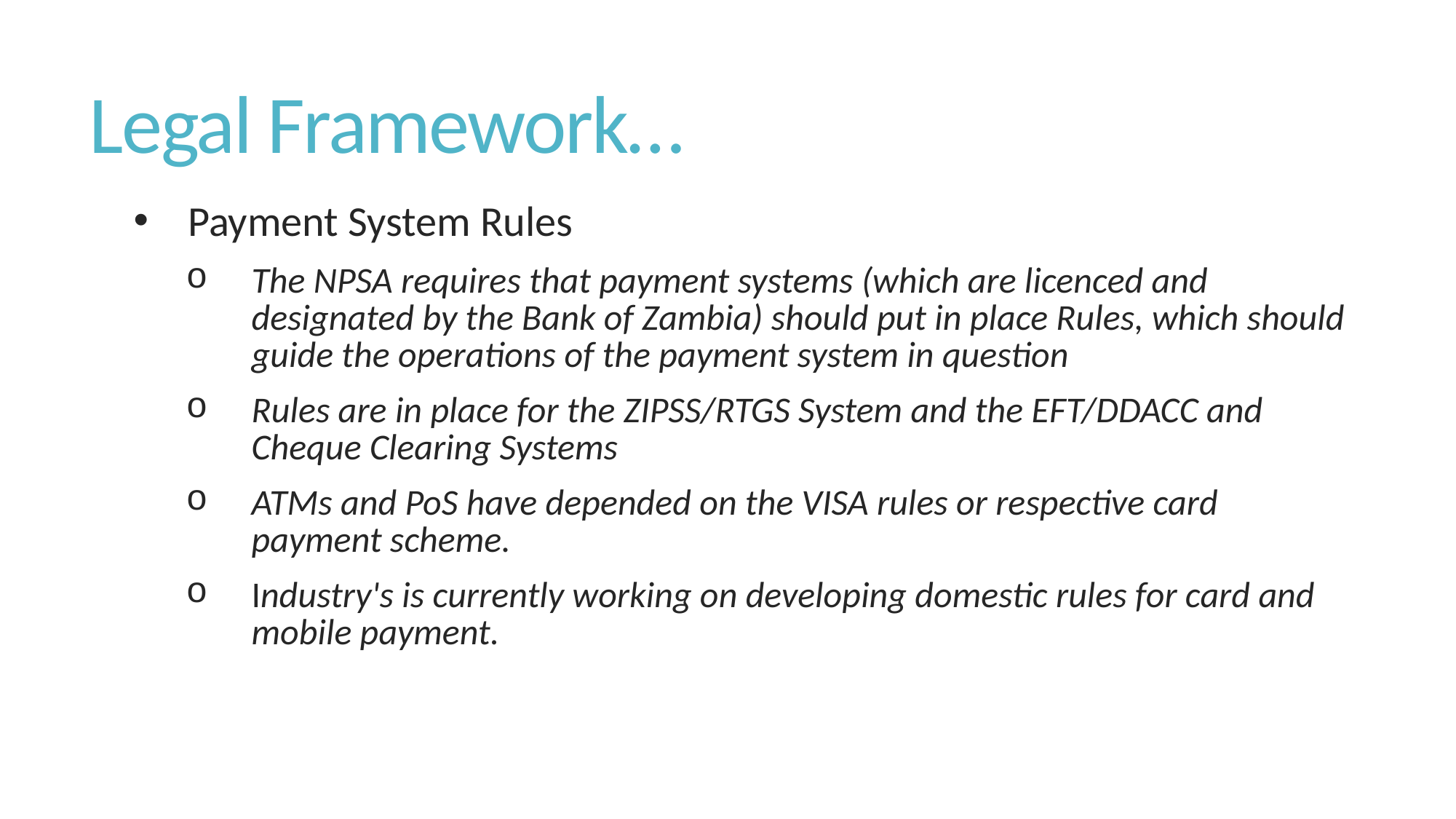

# Legal Framework…
Payment System Rules
The NPSA requires that payment systems (which are licenced and designated by the Bank of Zambia) should put in place Rules, which should guide the operations of the payment system in question
Rules are in place for the ZIPSS/RTGS System and the EFT/DDACC and Cheque Clearing Systems
ATMs and PoS have depended on the VISA rules or respective card payment scheme.
Industry's is currently working on developing domestic rules for card and mobile payment.